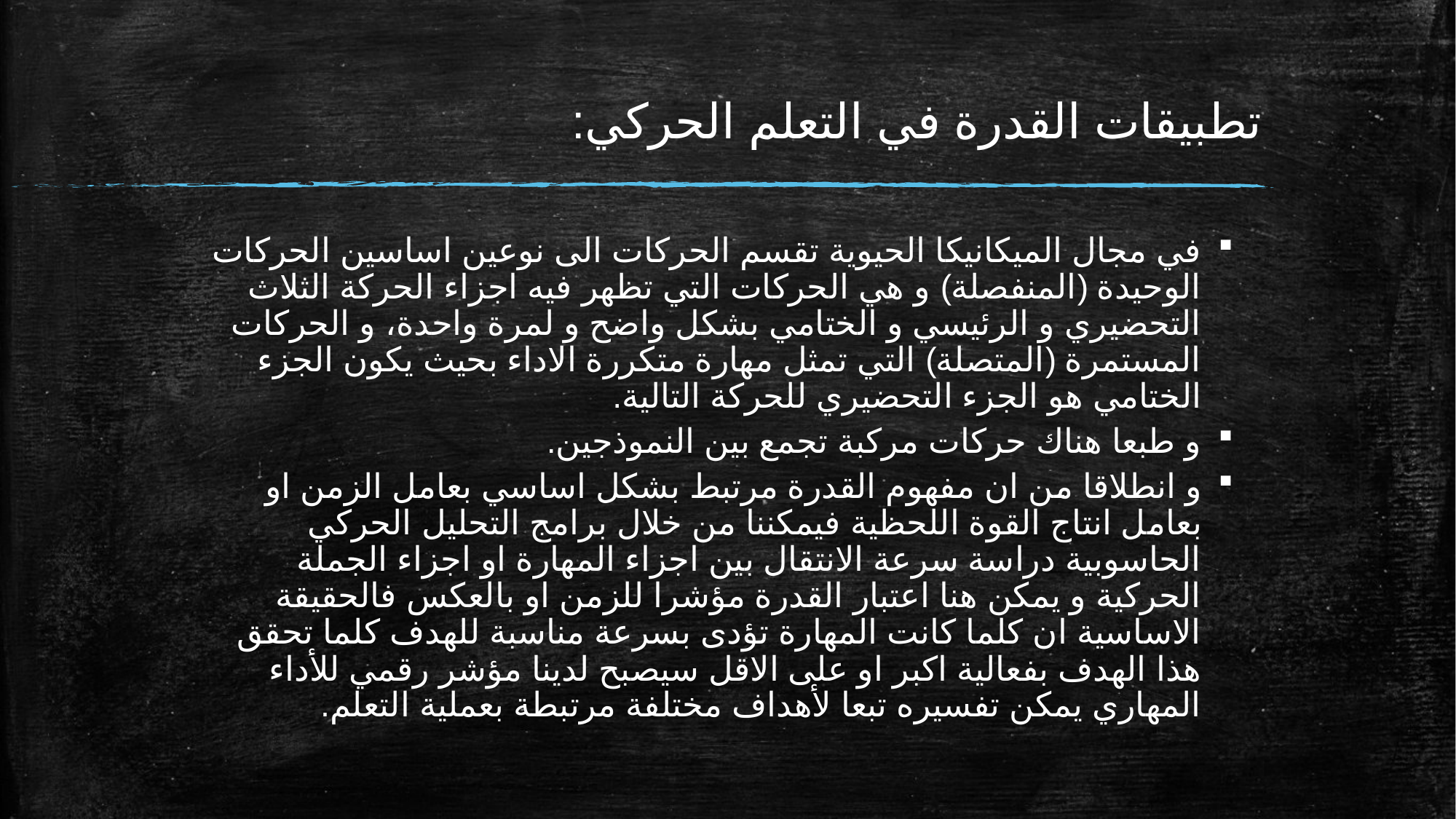

# تطبيقات القدرة في التعلم الحركي:
في مجال الميكانيكا الحيوية تقسم الحركات الى نوعين اساسين الحركات الوحيدة (المنفصلة) و هي الحركات التي تظهر فيه اجزاء الحركة الثلاث التحضيري و الرئيسي و الختامي بشكل واضح و لمرة واحدة، و الحركات المستمرة (المتصلة) التي تمثل مهارة متكررة الاداء بحيث يكون الجزء الختامي هو الجزء التحضيري للحركة التالية.
و طبعا هناك حركات مركبة تجمع بين النموذجين.
و انطلاقا من ان مفهوم القدرة مرتبط بشكل اساسي بعامل الزمن او بعامل انتاج القوة اللحظية فيمكننا من خلال برامج التحليل الحركي الحاسوبية دراسة سرعة الانتقال بين اجزاء المهارة او اجزاء الجملة الحركية و يمكن هنا اعتبار القدرة مؤشرا للزمن او بالعكس فالحقيقة الاساسية ان كلما كانت المهارة تؤدى بسرعة مناسبة للهدف كلما تحقق هذا الهدف بفعالية اكبر او على الاقل سيصبح لدينا مؤشر رقمي للأداء المهاري يمكن تفسيره تبعا لأهداف مختلفة مرتبطة بعملية التعلم.